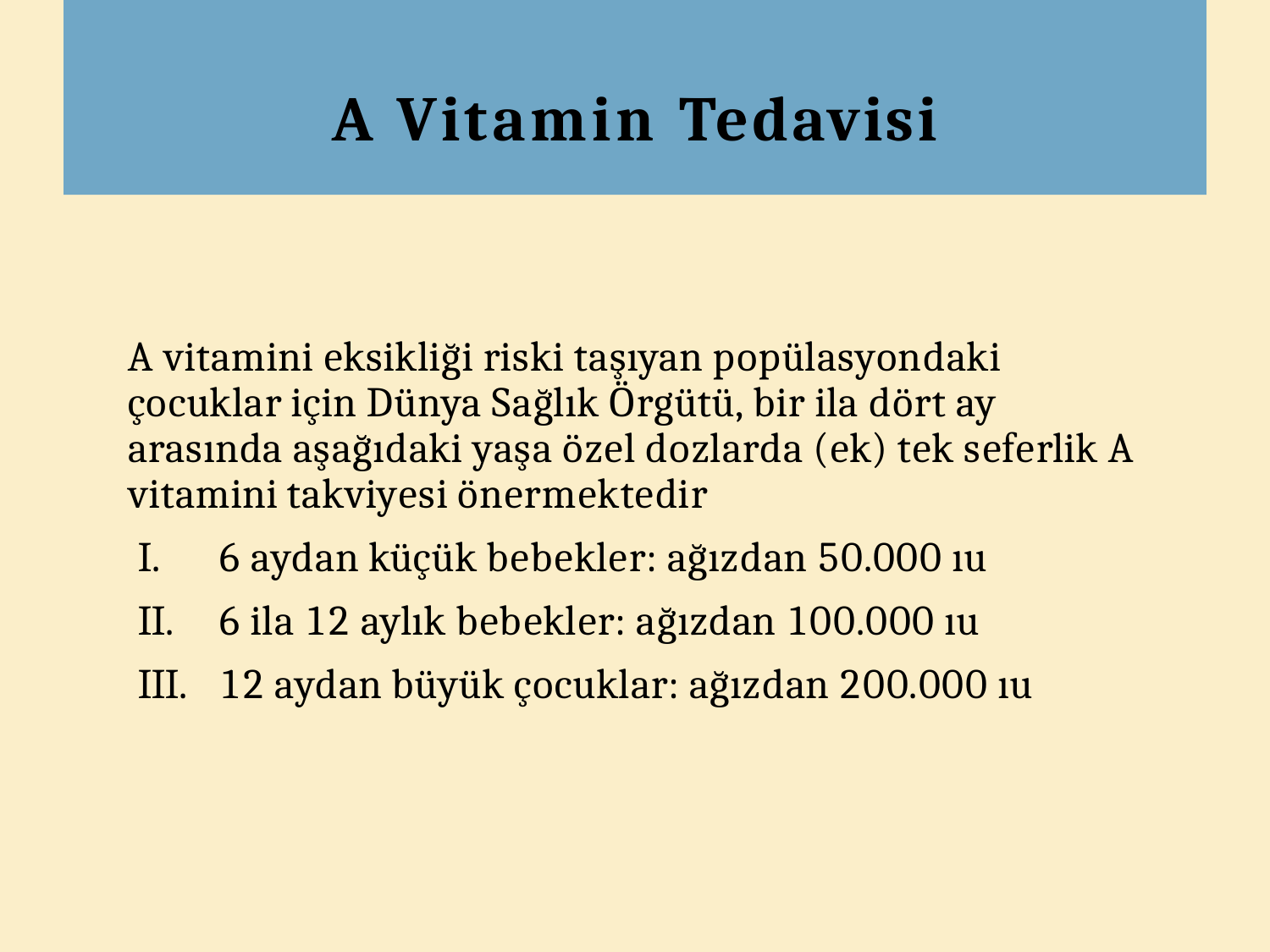

# A Vitamin Tedavisi

A vitamini eksikliği riski taşıyan popülasyondaki çocuklar için Dünya Sağlık Örgütü, bir ila dört ay arasında aşağıdaki yaşa özel dozlarda (ek) tek seferlik A vitamini takviyesi önermektedir
6 aydan küçük bebekler: ağızdan 50.000 ıu
6 ila 12 aylık bebekler: ağızdan 100.000 ıu
12 aydan büyük çocuklar: ağızdan 200.000 ıu